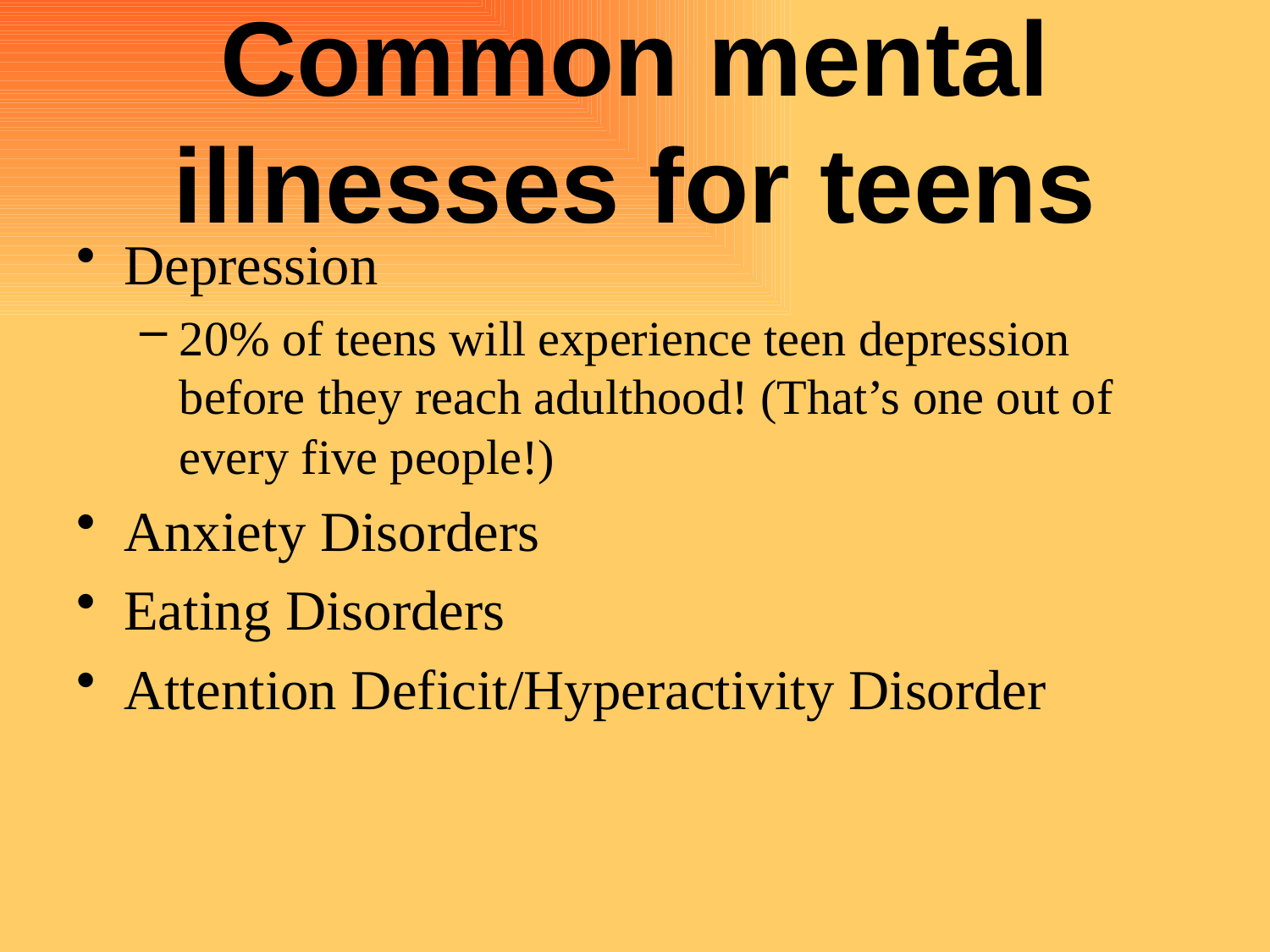

# Common mental illnesses for teens
Depression
20% of teens will experience teen depression before they reach adulthood! (That’s one out of every five people!)
Anxiety Disorders
Eating Disorders
Attention Deficit/Hyperactivity Disorder